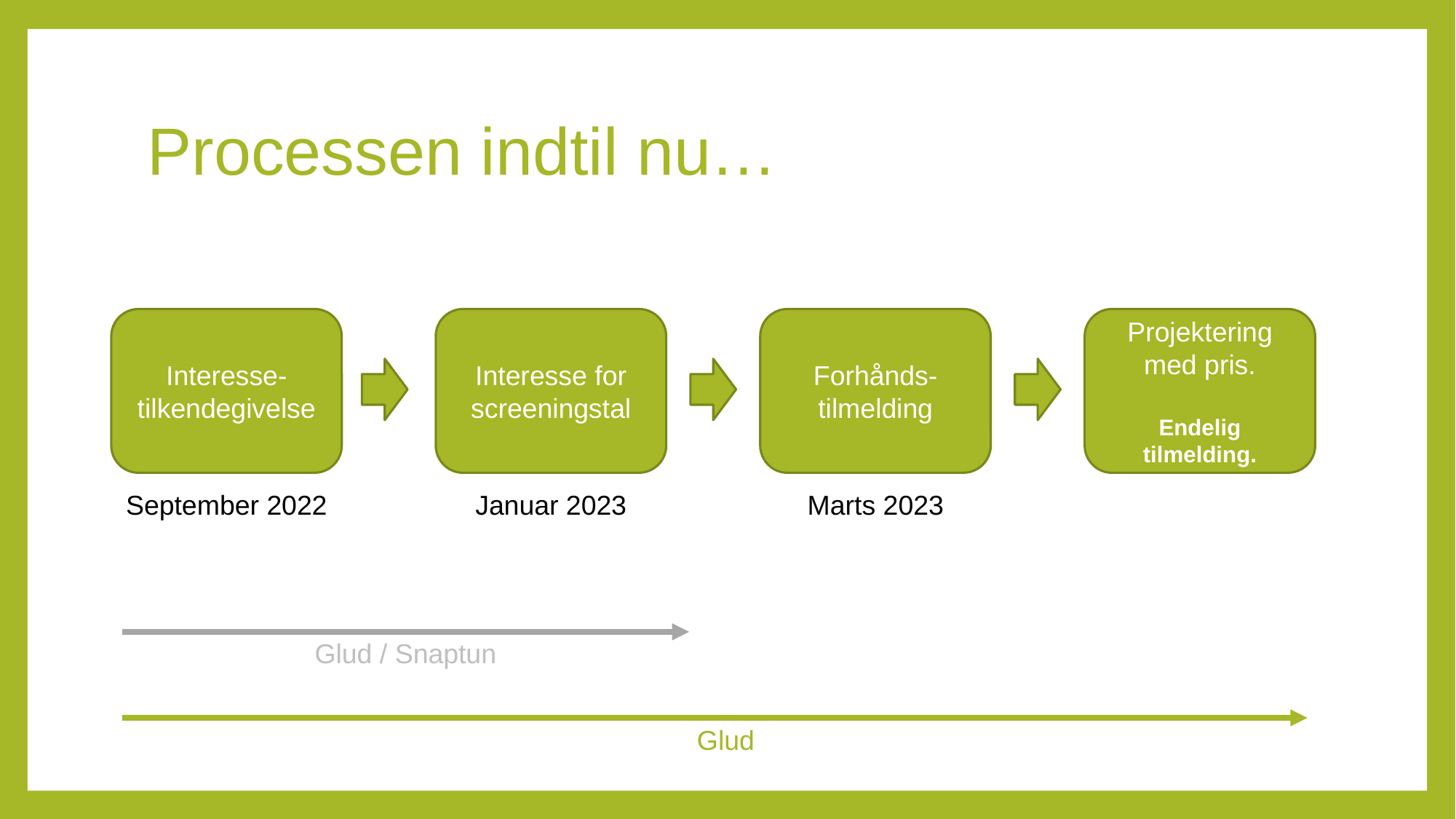

# Processen indtil nu…
Interesse for
screeningstal
Forhånds-tilmelding
Projektering med pris.
Endelig tilmelding.
Interesse-tilkendegivelse

September 2022
Januar 2023
Marts 2023
Glud / Snaptun
Glud